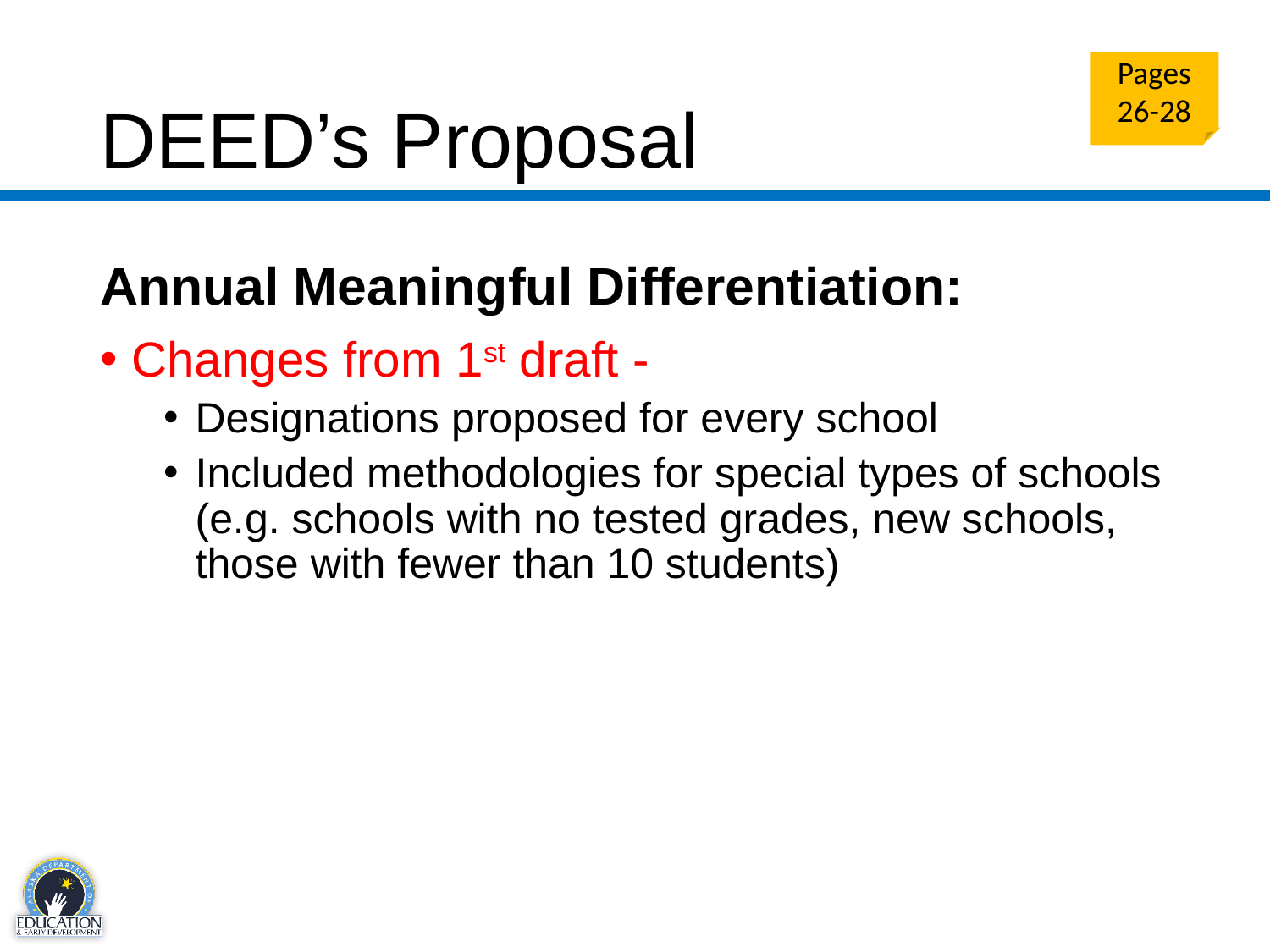

# DEED’s Proposal – annual meaningful differentiation, continued
Pages 26-28
Annual Meaningful Differentiation:
Changes from 1st draft -
Designations proposed for every school
Included methodologies for special types of schools (e.g. schools with no tested grades, new schools, those with fewer than 10 students)